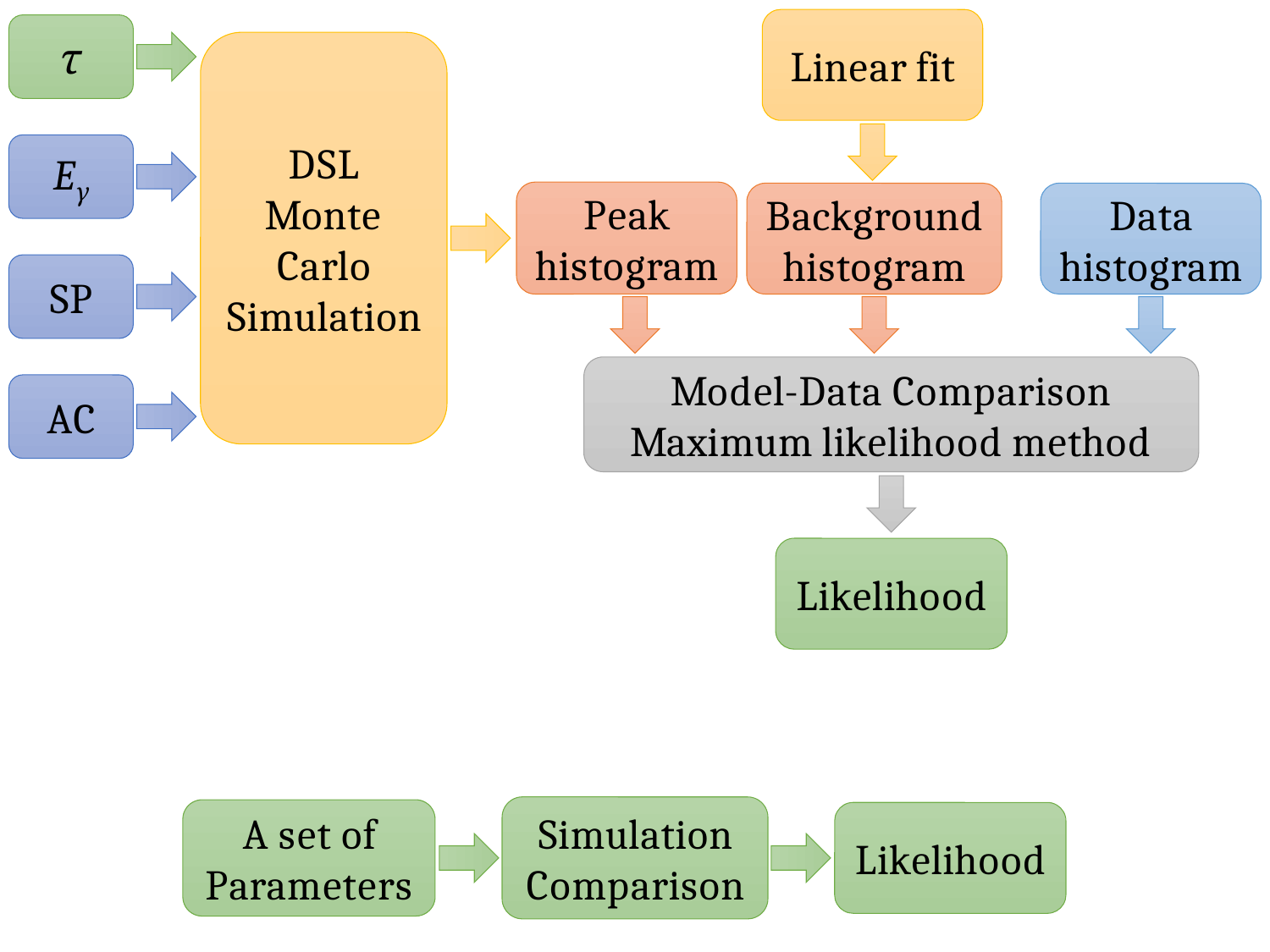

Linear fit
τ

DSL
Monte Carlo
Simulation

Eγ

Peak
histogram
Background
histogram
Data
histogram

SP

Model-Data Comparison
Maximum likelihood method
AC

Likelihood
Simulation
Comparison
A set of Parameters
Likelihood